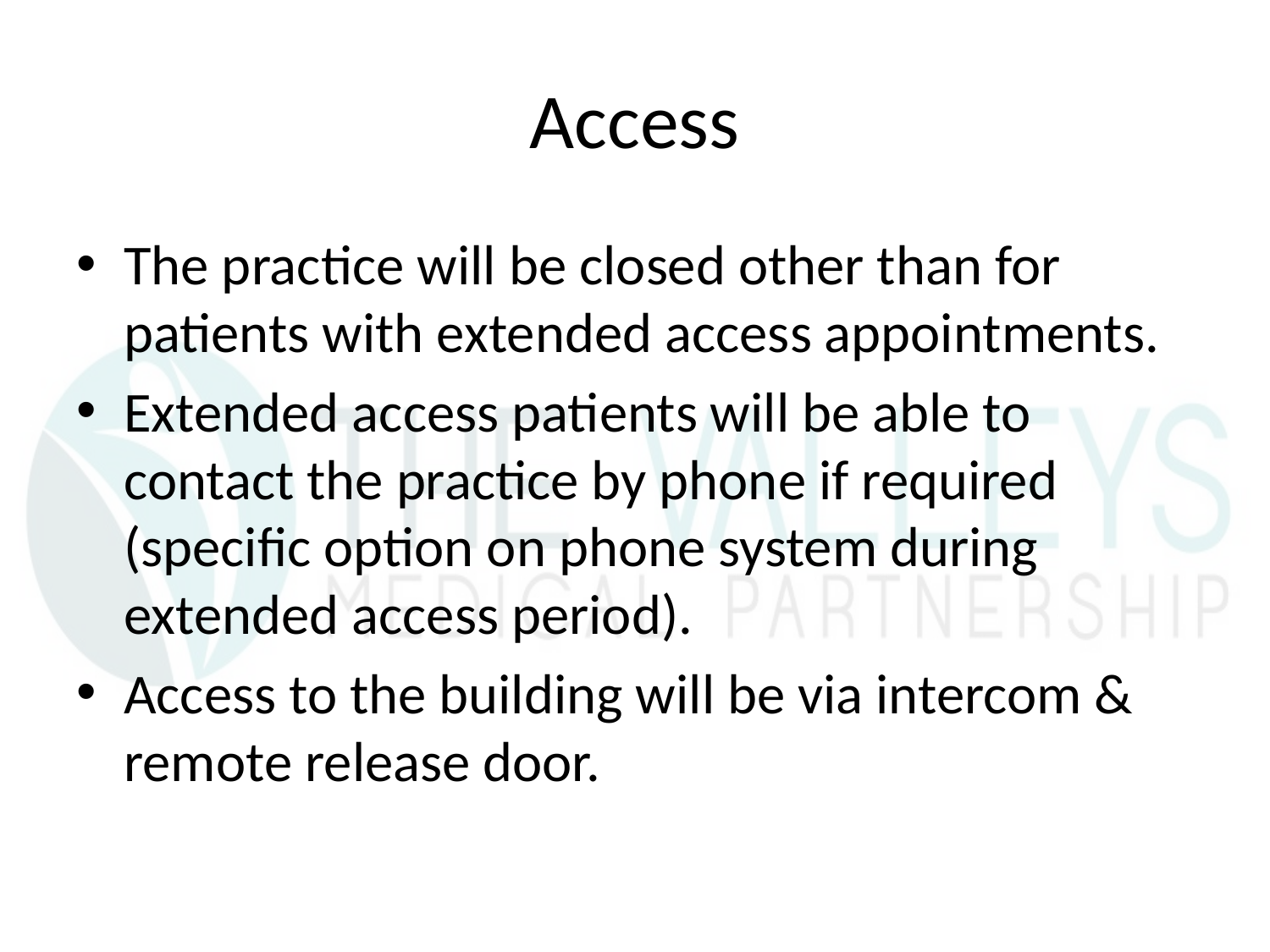

# Access
The practice will be closed other than for patients with extended access appointments.
Extended access patients will be able to contact the practice by phone if required (specific option on phone system during extended access period).
Access to the building will be via intercom & remote release door.